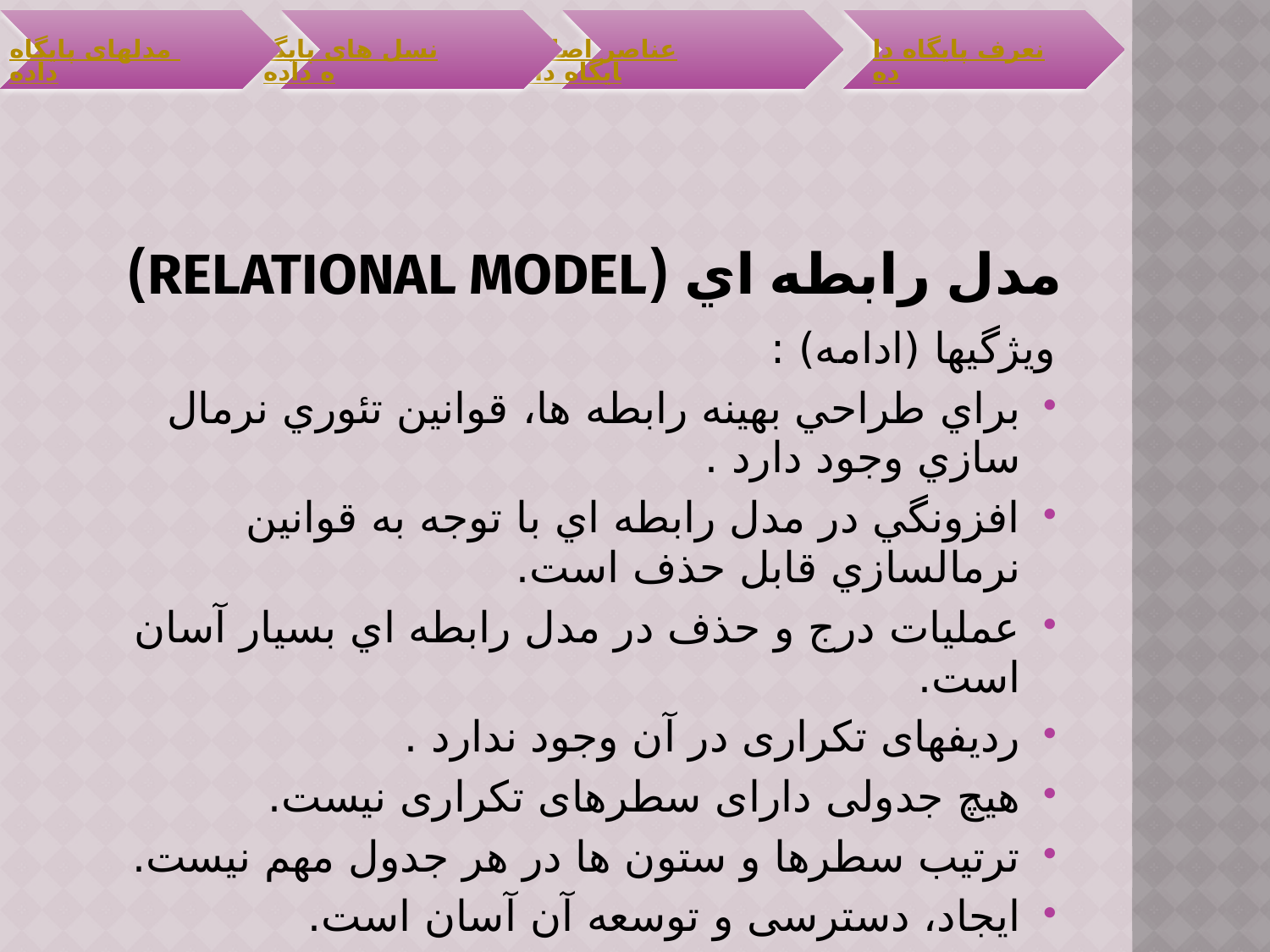

# مدل رابطه اي (Relational Model)
ويژگيها (ادامه) :
براي طراحي بهينه رابطه ها، قوانين تئوري نرمال سازي وجود دارد .
افزونگي در مدل رابطه اي با توجه به قوانين نرمالسازي قابل حذف است.
عمليات درج و حذف در مدل رابطه اي بسيار آسان است.
ردیفهای تكراری در آن وجود ندارد .
هيچ جدولی دارای سطرهای تكراری نيست.
ترتيب سطرها و ستون ها در هر جدول مهم نيست.
ايجاد، دسترسی و توسعه آن آسان است.